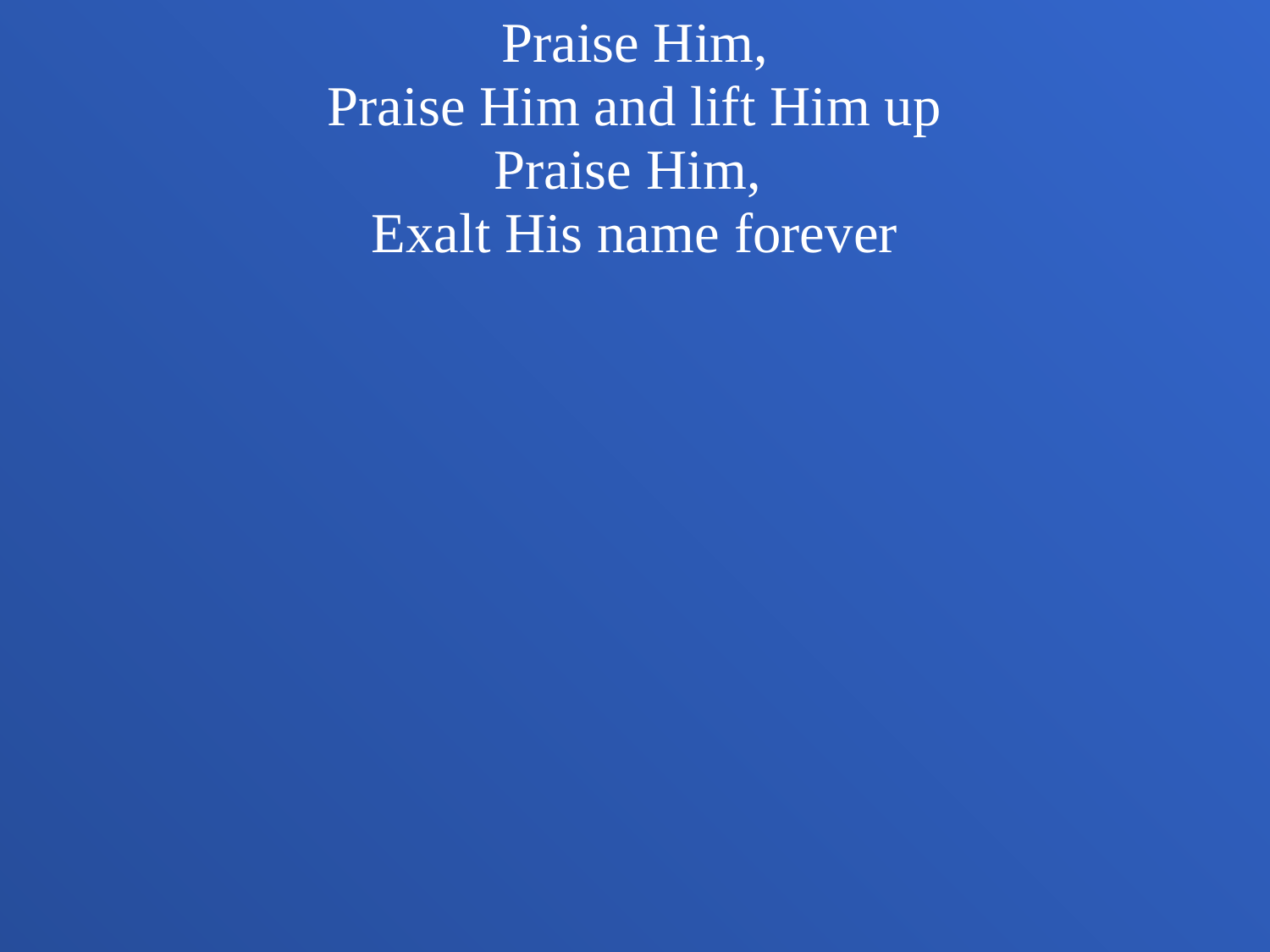

Praise Him,
Praise Him and lift Him up
Praise Him,
Exalt His name forever